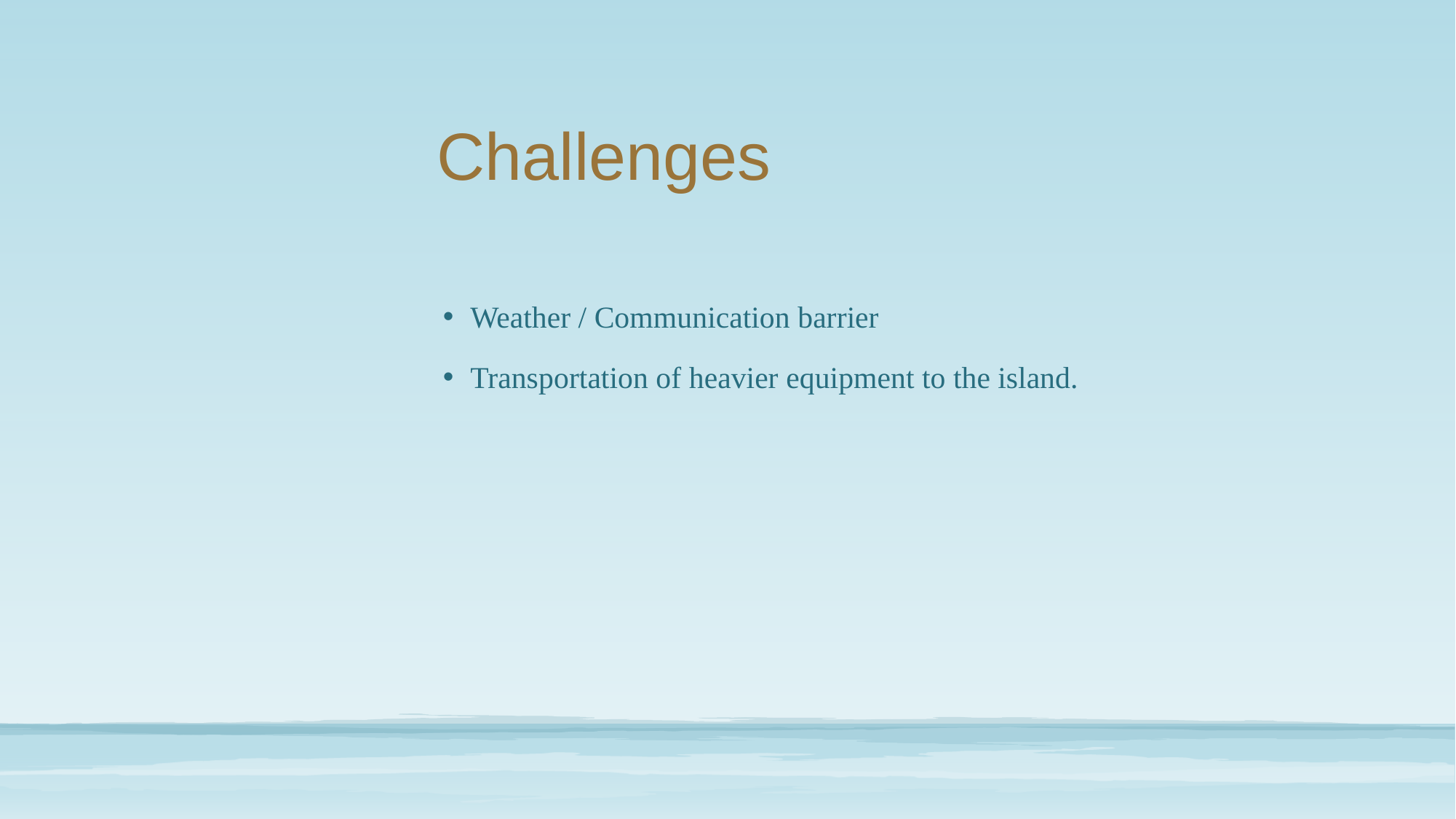

# Challenges
Weather / Communication barrier
Transportation of heavier equipment to the island.